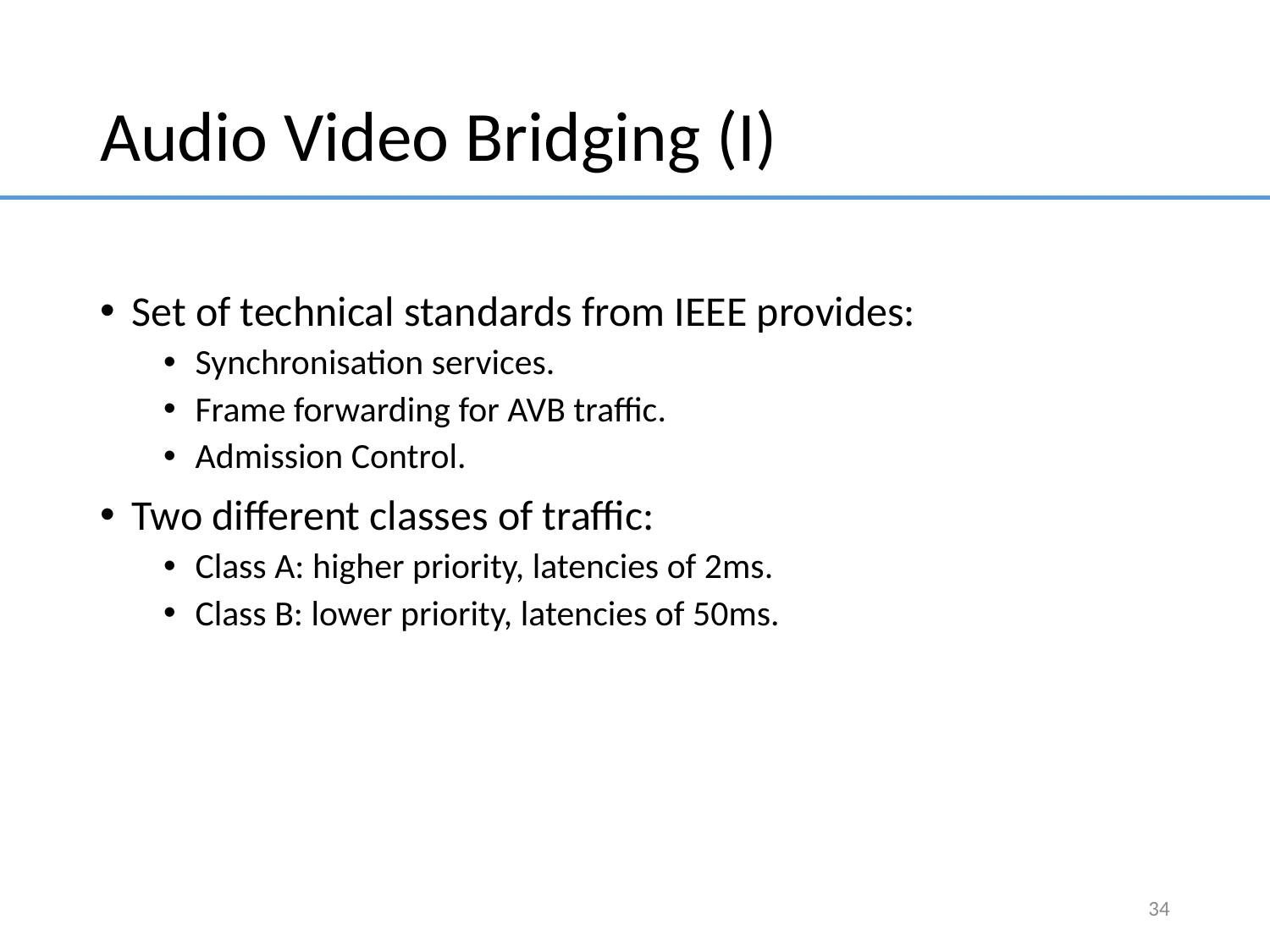

# Audio Video Bridging (I)
Set of technical standards from IEEE provides:
Synchronisation services.
Frame forwarding for AVB traffic.
Admission Control.
Two different classes of traffic:
Class A: higher priority, latencies of 2ms.
Class B: lower priority, latencies of 50ms.
34